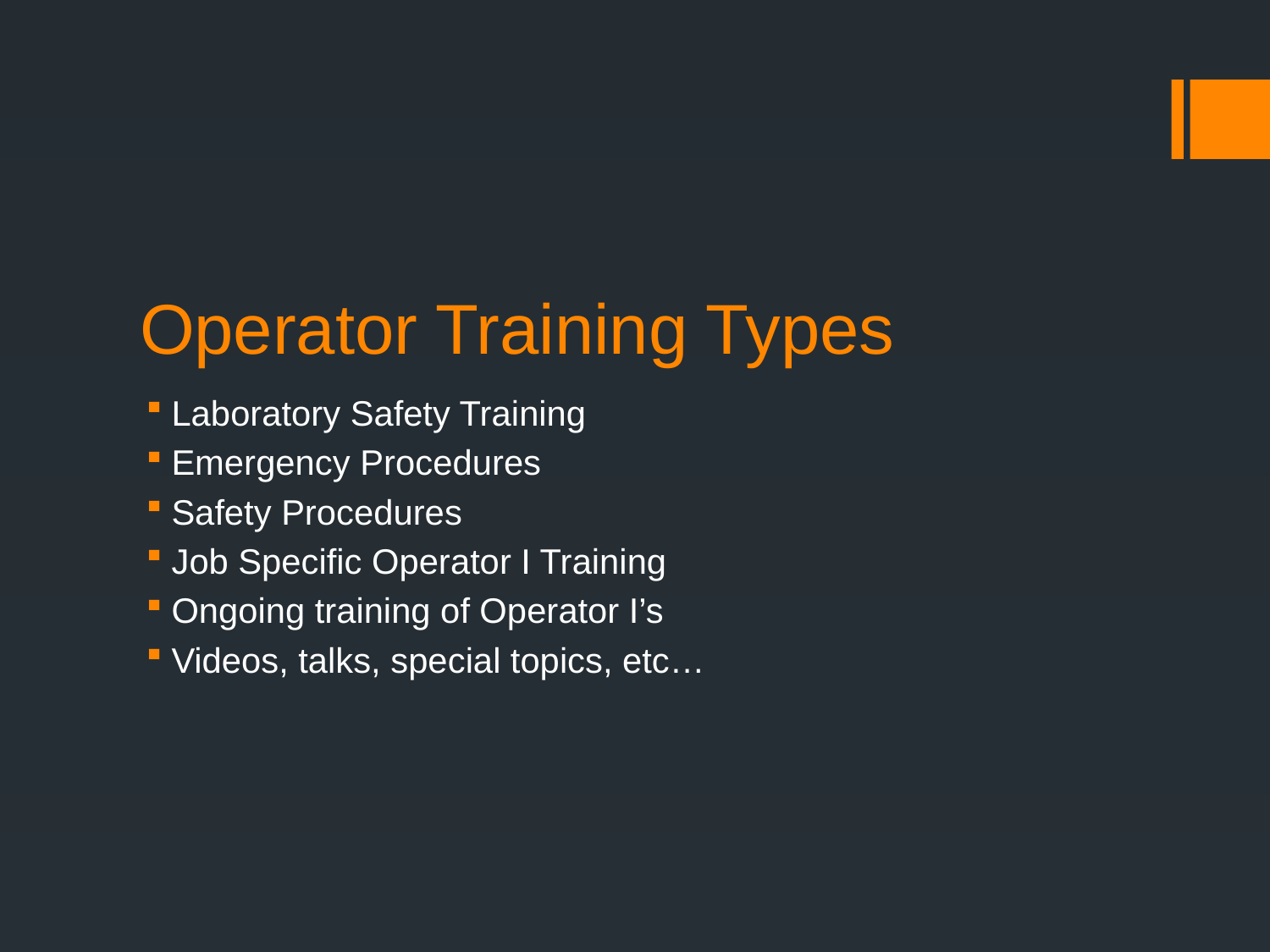

# Operator Training Types
Laboratory Safety Training
Emergency Procedures
Safety Procedures
Job Specific Operator I Training
Ongoing training of Operator I’s
Videos, talks, special topics, etc…